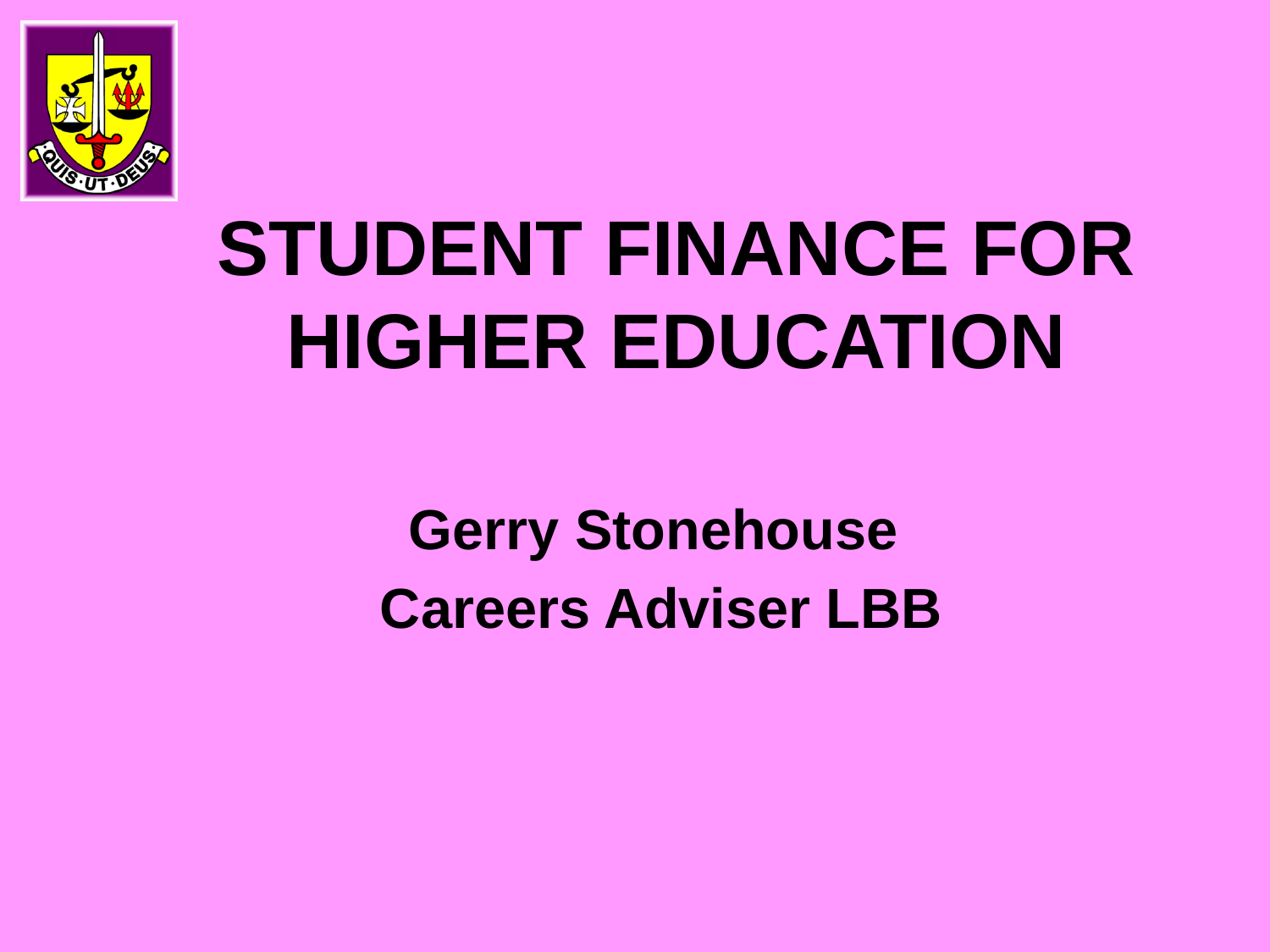

STUDENT FINANCE FOR HIGHER EDUCATION
Gerry Stonehouse
Careers Adviser LBB